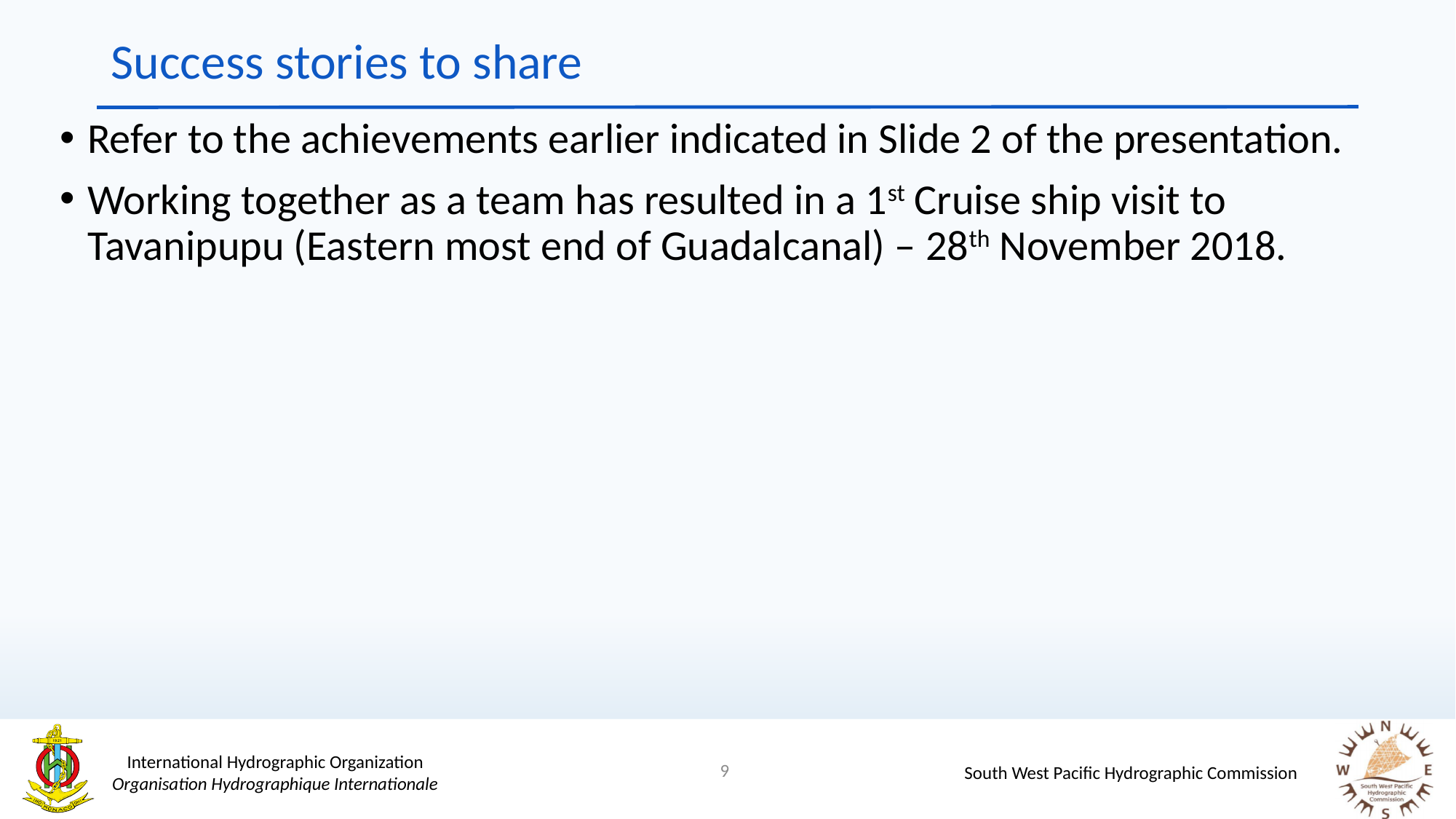

# Success stories to share
Refer to the achievements earlier indicated in Slide 2 of the presentation.
Working together as a team has resulted in a 1st Cruise ship visit to Tavanipupu (Eastern most end of Guadalcanal) – 28th November 2018.

9